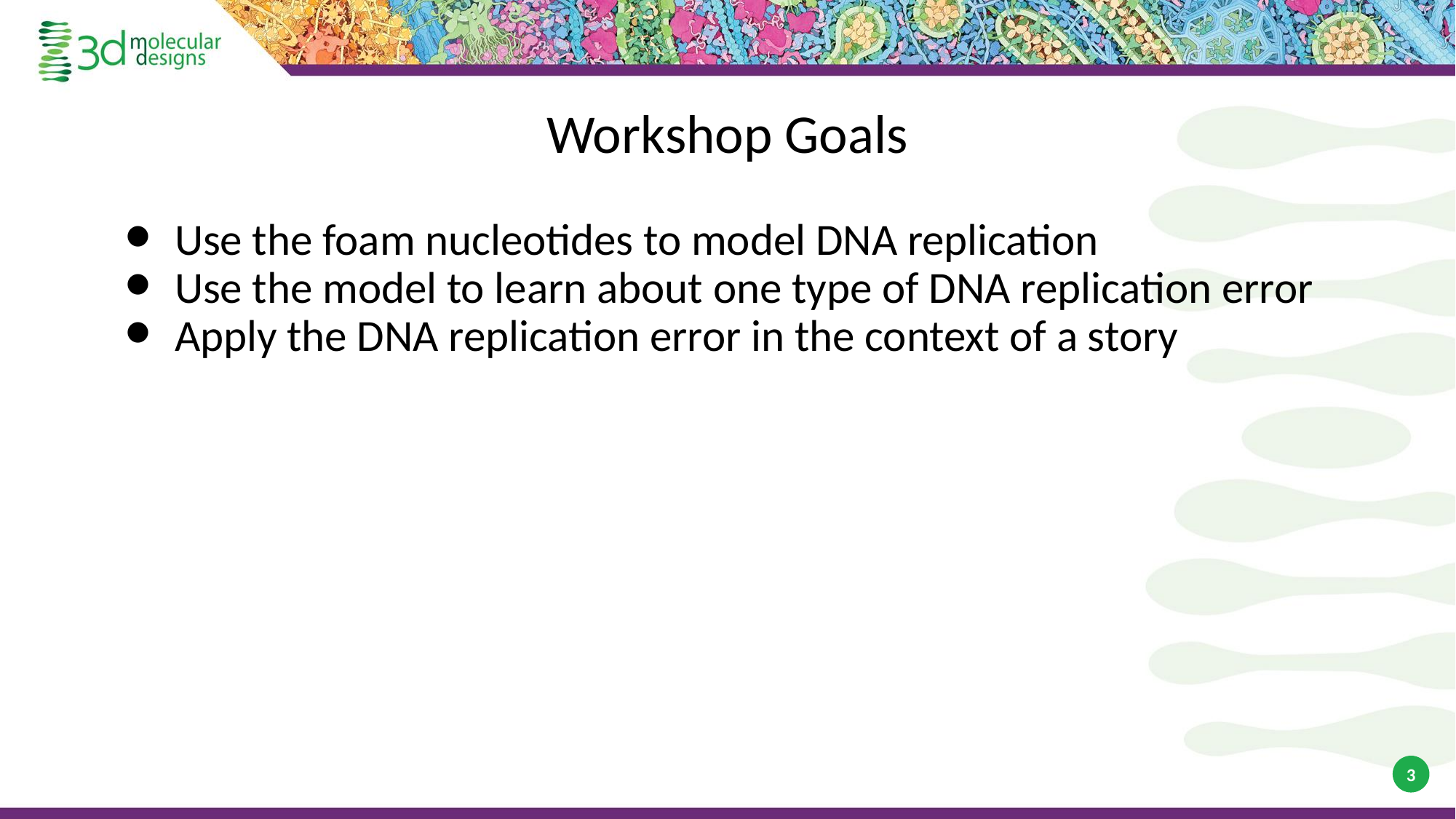

Workshop Goals

Use the foam nucleotides to model DNA replication
Use the model to learn about one type of DNA replication error
Apply the DNA replication error in the context of a story
3